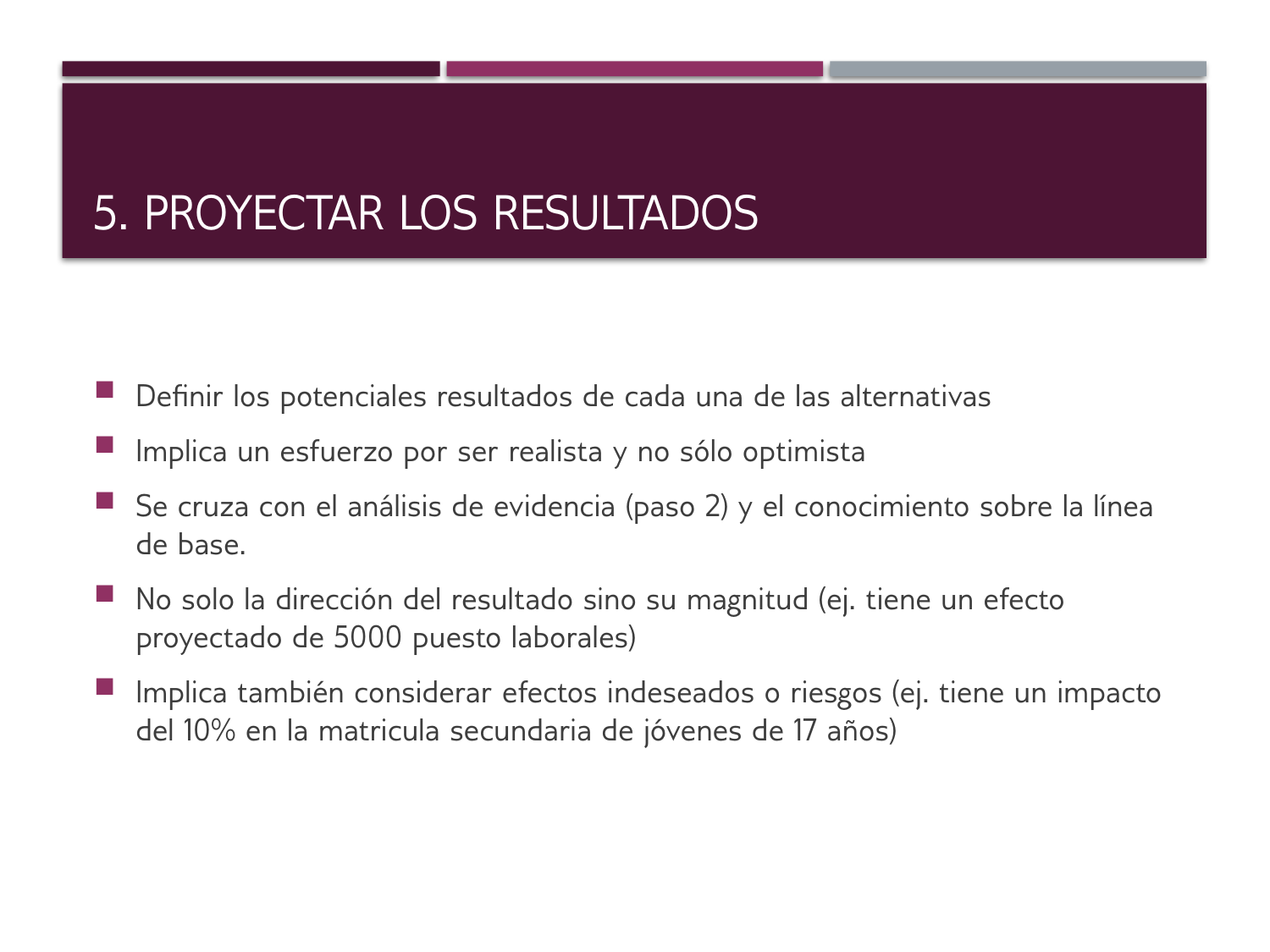

# 5. Proyectar los resultados
Definir los potenciales resultados de cada una de las alternativas
Implica un esfuerzo por ser realista y no sólo optimista
Se cruza con el análisis de evidencia (paso 2) y el conocimiento sobre la línea de base.
No solo la dirección del resultado sino su magnitud (ej. tiene un efecto proyectado de 5000 puesto laborales)
Implica también considerar efectos indeseados o riesgos (ej. tiene un impacto del 10% en la matricula secundaria de jóvenes de 17 años)